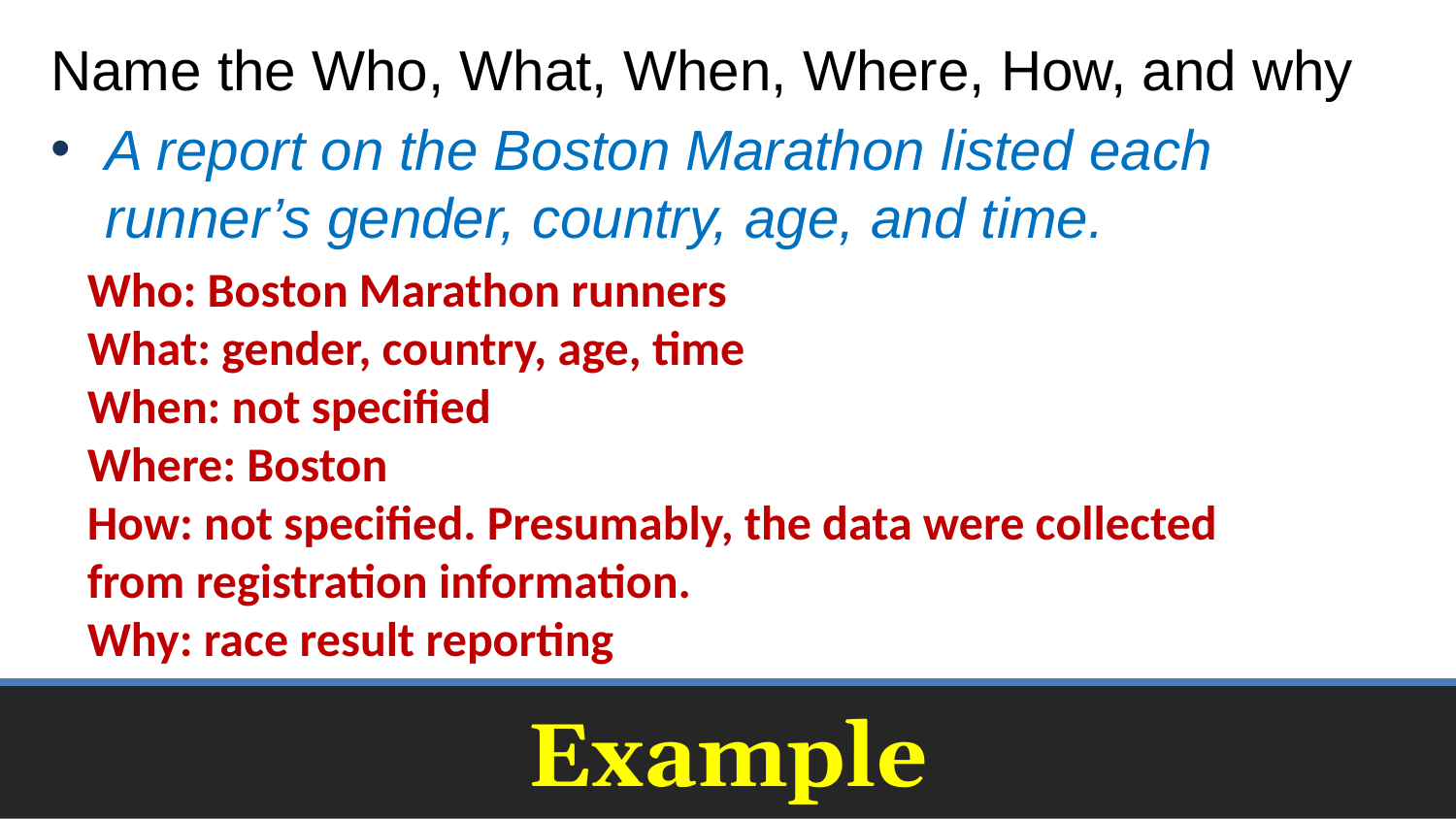

Name the Who, What, When, Where, How, and why
A report on the Boston Marathon listed each runner’s gender, country, age, and time.
Who: Boston Marathon runners
What: gender, country, age, time
When: not specified
Where: Boston
How: not specified. Presumably, the data were collected from registration information.
Why: race result reporting
# Example